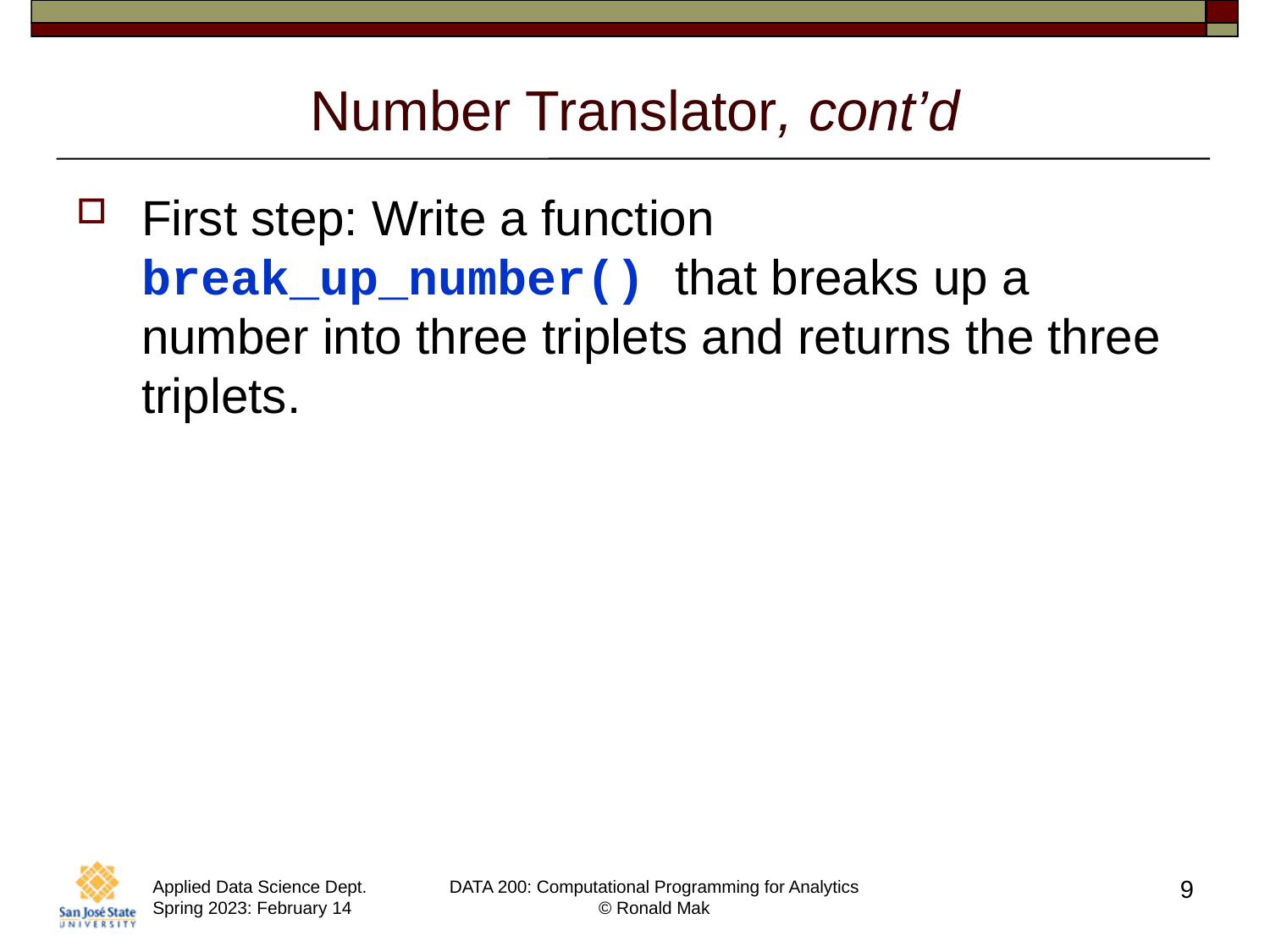

# Number Translator, cont’d
First step: Write a function break_up_number() that breaks up a number into three triplets and returns the three triplets.
9